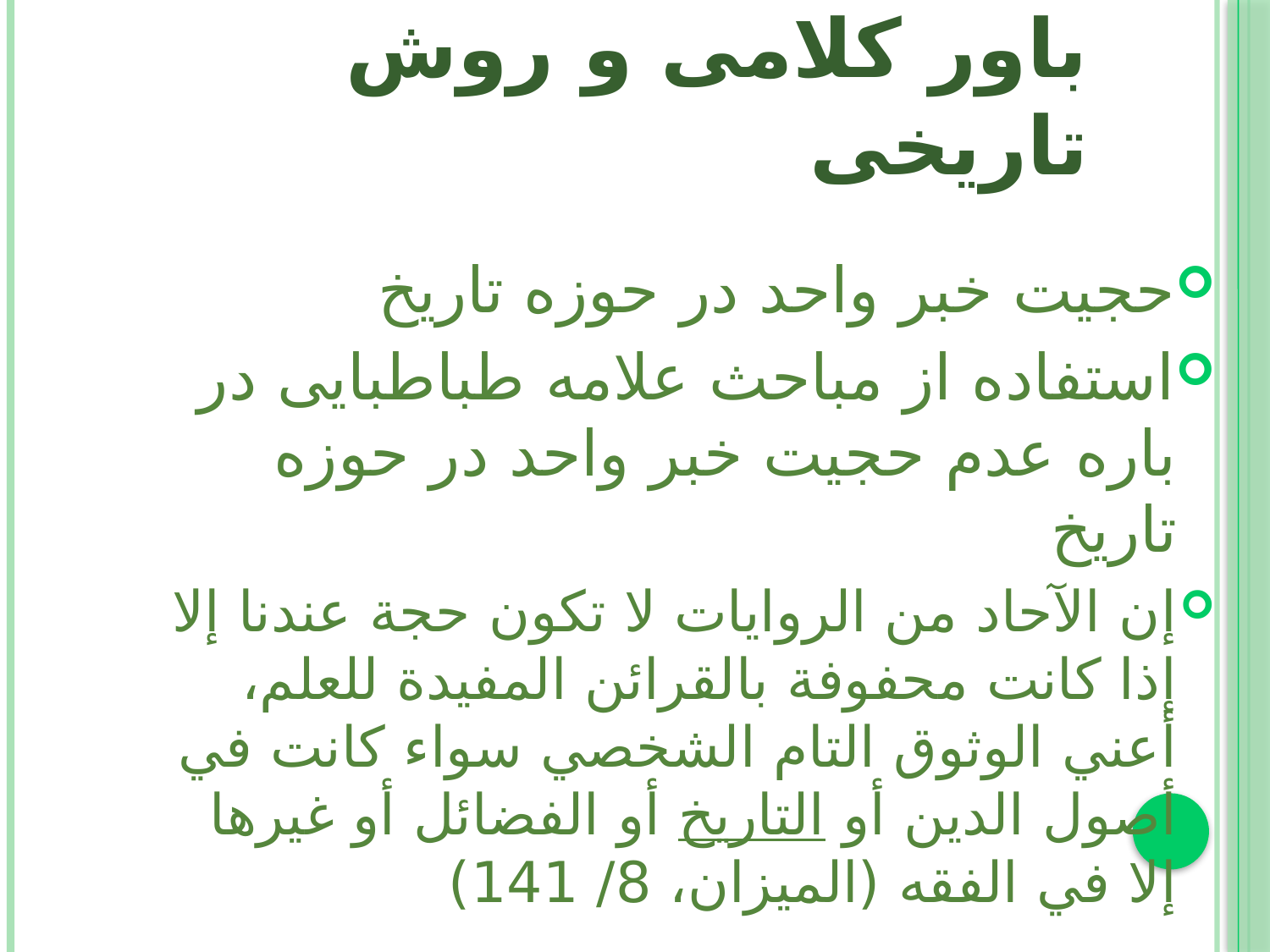

# باور کلامی و روش تاريخی
حجيت خبر واحد در حوزه تاريخ
استفاده از مباحث علامه طباطبايی در باره عدم حجيت خبر واحد در حوزه تاريخ
إن الآحاد من الروايات لا تكون حجة عندنا إلا إذا كانت محفوفة بالقرائن المفيدة للعلم، أعني الوثوق التام الشخصي سواء كانت في أصول الدين أو التاريخ أو الفضائل أو غيرها إلا في الفقه (الميزان، 8/ 141)